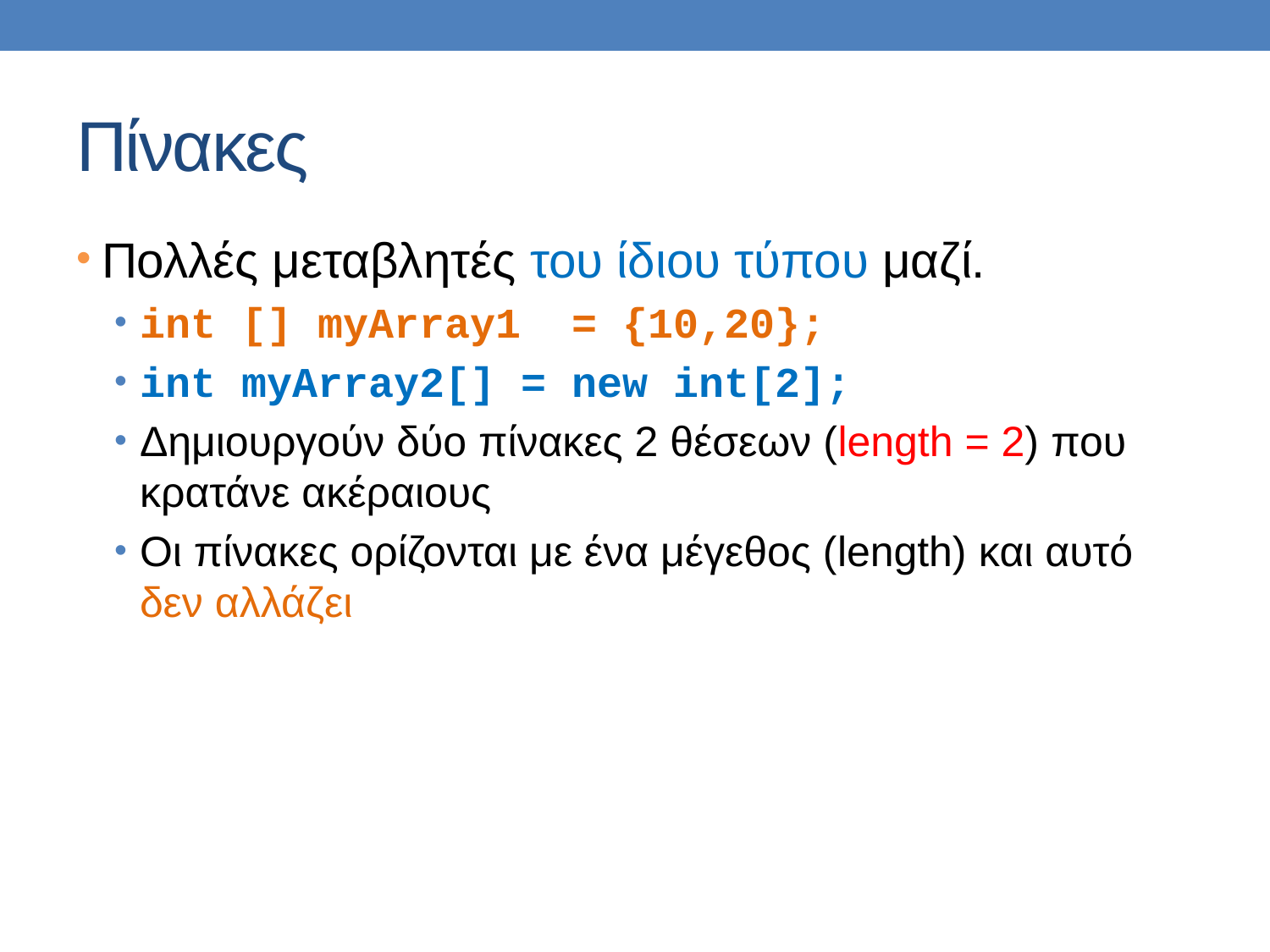

# Πίνακες
Πολλές μεταβλητές του ίδιου τύπου μαζί.
int [] myArray1  = {10,20};
int myArray2[] = new int[2];
Δημιουργούν δύο πίνακες 2 θέσεων (length = 2) που κρατάνε ακέραιους
Οι πίνακες ορίζονται με ένα μέγεθος (length) και αυτό δεν αλλάζει